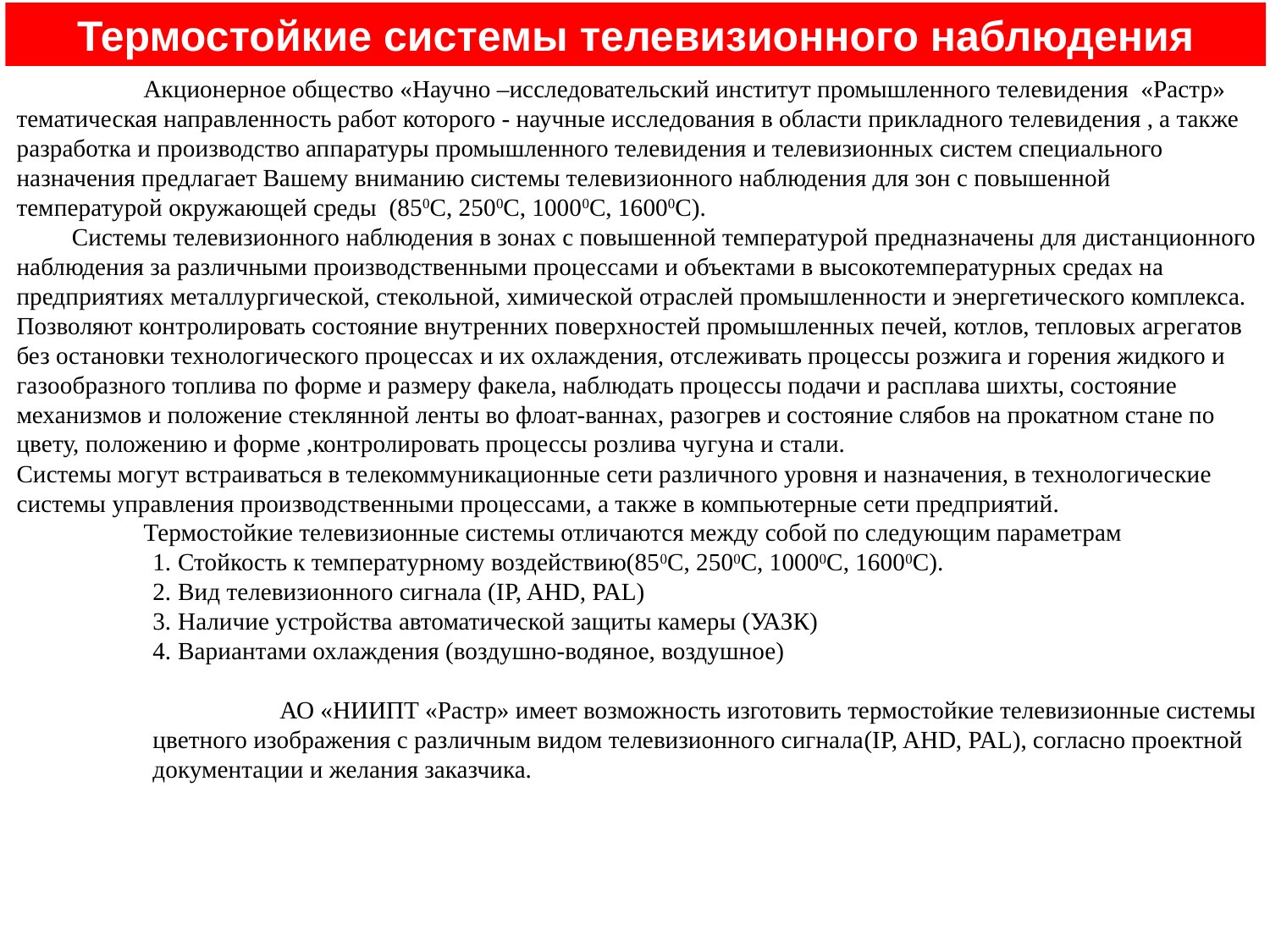

Термостойкие системы телевизионного наблюдения
	Акционерное общество «Научно –исследовательский институт промышленного телевидения  «Растр»  тематическая направленность работ которого - научные исследования в области прикладного телевидения , а также разработка и производство аппаратуры промышленного телевидения и телевизионных систем специального назначения предлагает Вашему вниманию системы телевизионного наблюдения для зон с повышенной температурой окружающей среды  (850С, 2500С, 10000С, 16000С).
         Системы телевизионного наблюдения в зонах с повышенной температурой предназначены для дистанционного наблюдения за различными производственными процессами и объектами в высокотемпературных средах на предприятиях металлургической, стекольной, химической отраслей промышленности и энергетического комплекса. Позволяют контролировать состояние внутренних поверхностей промышленных печей, котлов, тепловых агрегатов без остановки технологического процессах и их охлаждения, отслеживать процессы розжига и горения жидкого и газообразного топлива по форме и размеру факела, наблюдать процессы подачи и расплава шихты, состояние механизмов и положение стеклянной ленты во флоат-ваннах, разогрев и состояние слябов на прокатном стане по цвету, положению и форме ,контролировать процессы розлива чугуна и стали.
Системы могут встраиваться в телекоммуникационные сети различного уровня и назначения, в технологические системы управления производственными процессами, а также в компьютерные сети предприятий.
	Термостойкие телевизионные системы отличаются между собой по следующим параметрам
Стойкость к температурному воздействию(850С, 2500С, 10000С, 16000С).
Вид телевизионного сигнала (IP, AHD, PAL)
Наличие устройства автоматической защиты камеры (УАЗК)
Вариантами охлаждения (воздушно-водяное, воздушное)

	АО «НИИПТ «Растр» имеет возможность изготовить термостойкие телевизионные системы цветного изображения с различным видом телевизионного сигнала(IP, AHD, PAL), согласно проектной документации и желания заказчика.